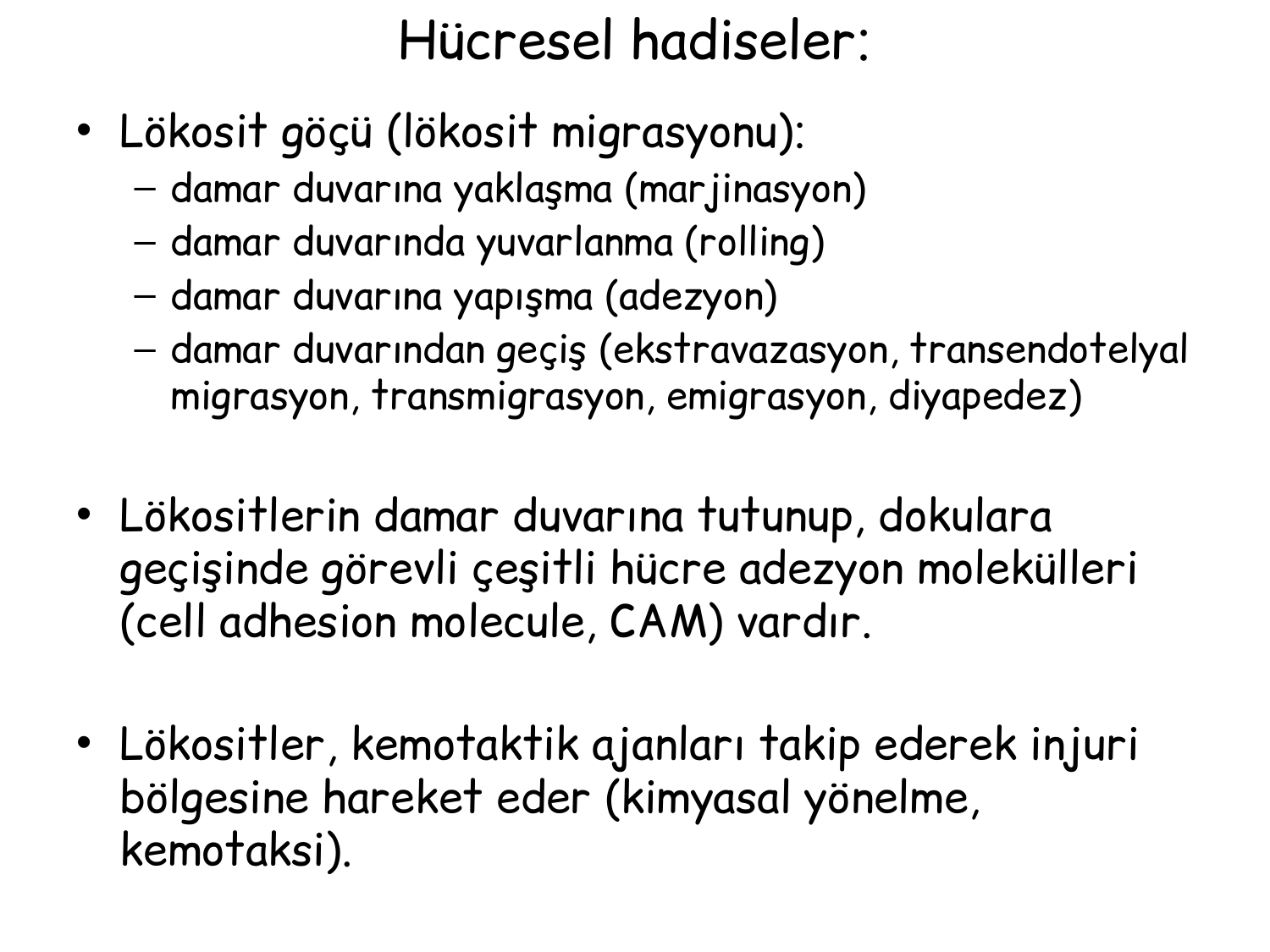

# Hücresel hadiseler:
Lökosit göçü (lökosit migrasyonu):
damar duvarına yaklaşma (marjinasyon)
damar duvarında yuvarlanma (rolling)
damar duvarına yapışma (adezyon)
damar duvarından geçiş (ekstravazasyon, transendotelyal migrasyon, transmigrasyon, emigrasyon, diyapedez)

Lökositlerin damar duvarına tutunup, dokulara geçişinde görevli çeşitli hücre adezyon molekülleri (cell adhesion molecule, CAM) vardır.

Lökositler, kemotaktik ajanları takip ederek injuri bölgesine hareket eder (kimyasal yönelme, kemotaksi).